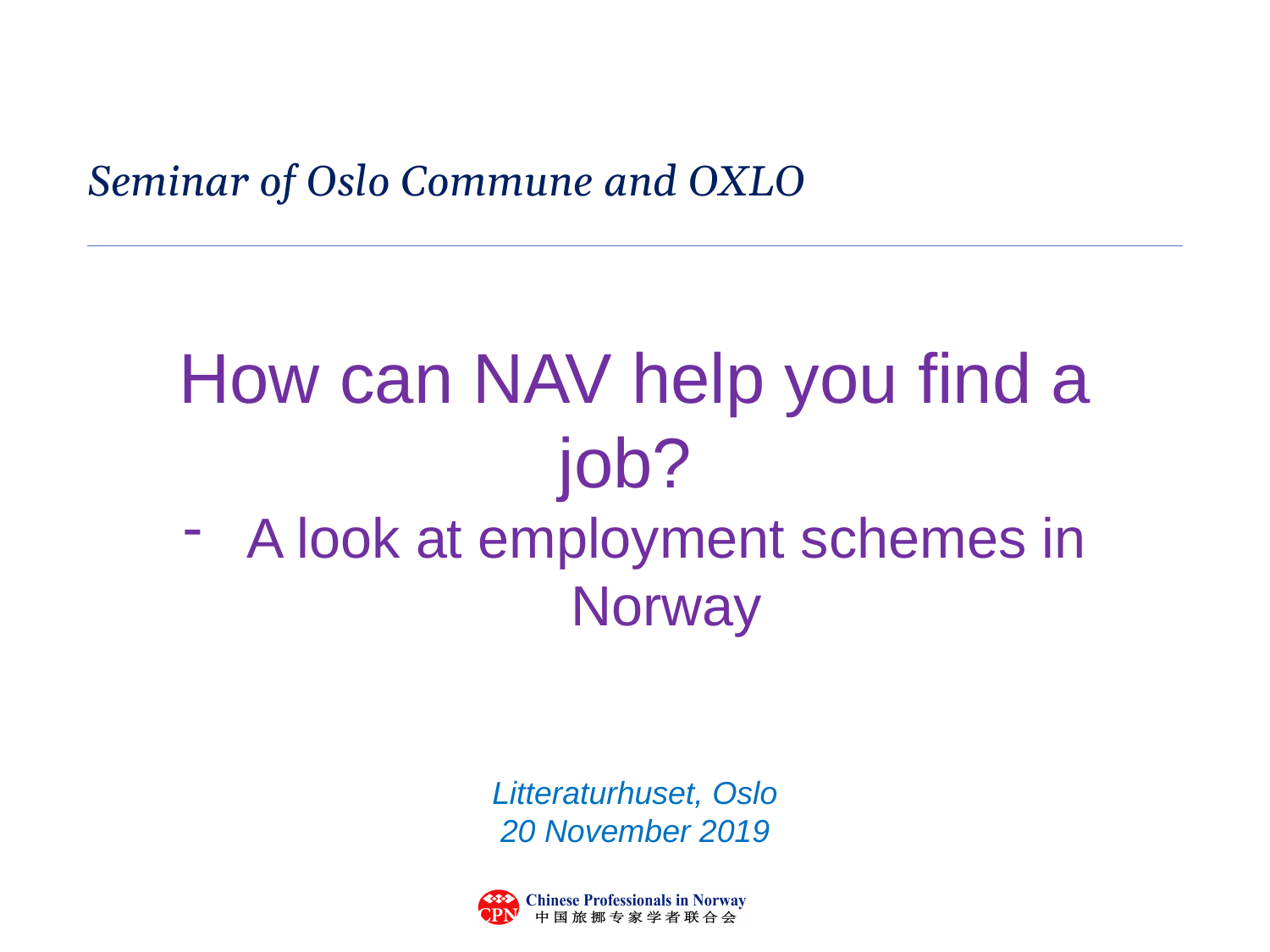

#
Seminar of Oslo Commune and OXLO
How can NAV help you find a job?
A look at employment schemes in Norway

Litteraturhuset, Oslo
20 November 2019